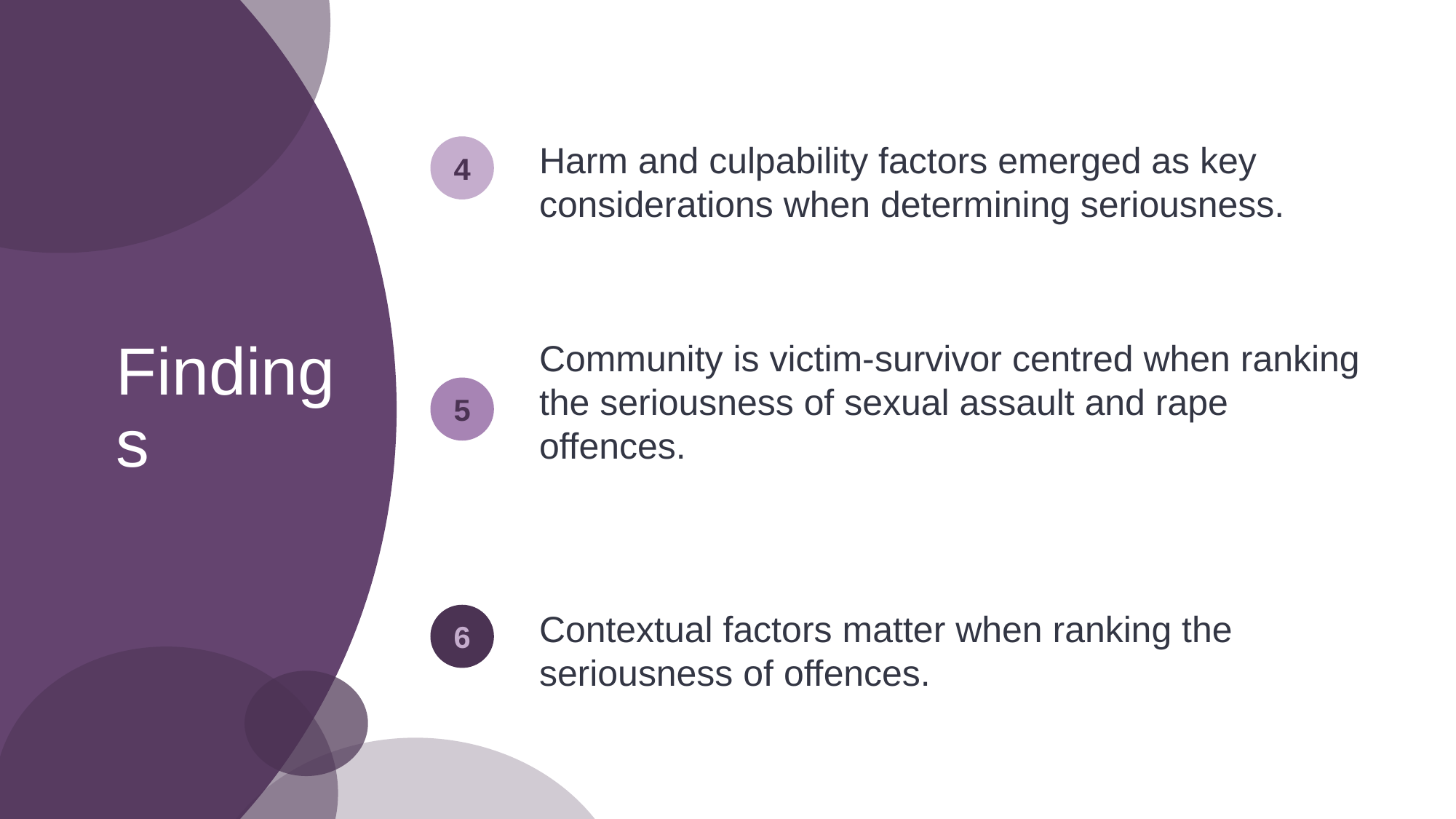

4
Harm and culpability factors emerged as key considerations when determining seriousness.
Findings
5
Community is victim-survivor centred when ranking the seriousness of sexual assault and rape offences.
6
Contextual factors matter when ranking the seriousness of offences.